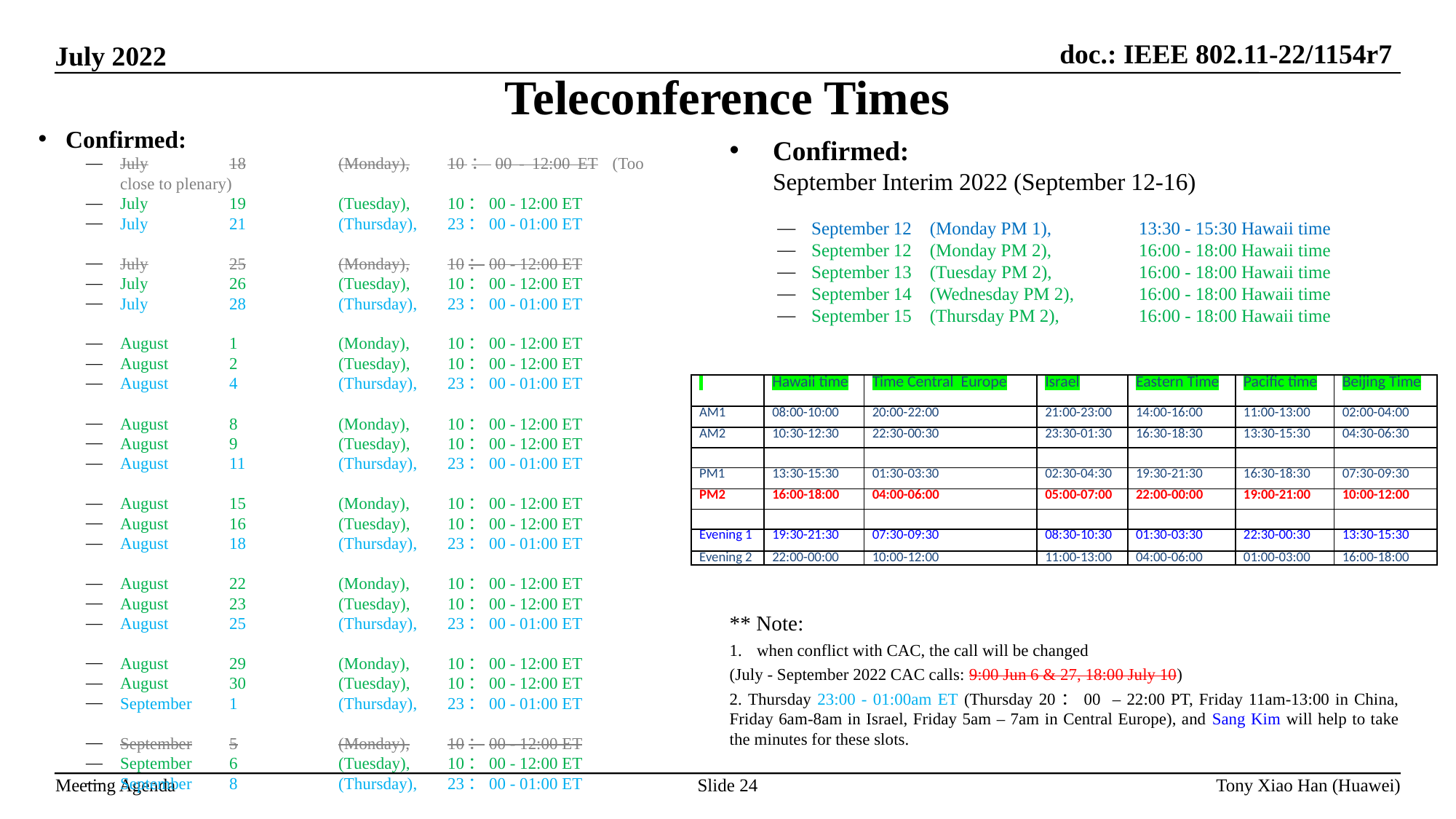

Teleconference Times
Confirmed:
July	18	(Monday),	10：00 - 12:00 ET  (Too close to plenary)
July	19	(Tuesday),	10：00 - 12:00 ET
July	21	(Thursday),	23：00 - 01:00 ET

July	25	(Monday),	10：00 - 12:00 ET
July	26	(Tuesday),	10：00 - 12:00 ET
July	28	(Thursday),	23：00 - 01:00 ET

August	1	(Monday),	10：00 - 12:00 ET
August 	2	(Tuesday),	10：00 - 12:00 ET
August	4	(Thursday),	23：00 - 01:00 ET

August	8	(Monday),	10：00 - 12:00 ET
August 	9	(Tuesday),	10：00 - 12:00 ET
August	11	(Thursday),	23：00 - 01:00 ET

August	15	(Monday),	10：00 - 12:00 ET
August 	16	(Tuesday),	10：00 - 12:00 ET
August	18	(Thursday),	23：00 - 01:00 ET

August	22	(Monday),	10：00 - 12:00 ET
August 	23	(Tuesday),	10：00 - 12:00 ET
August	25	(Thursday),	23：00 - 01:00 ET

August	29	(Monday),	10：00 - 12:00 ET
August 	30	(Tuesday),	10：00 - 12:00 ET
September	1	(Thursday),	23：00 - 01:00 ET

September	5	(Monday),	10：00 - 12:00 ET
September	6	(Tuesday),	10：00 - 12:00 ET
September	8	(Thursday),	23：00 - 01:00 ET

Confirmed:
	September Interim 2022 (September 12-16)

September 12    (Monday PM 1),	13:30 - 15:30 Hawaii time
September 12    (Monday PM 2),	16:00 - 18:00 Hawaii time
September 13    (Tuesday PM 2),	16:00 - 18:00 Hawaii time
September 14    (Wednesday PM 2),	16:00 - 18:00 Hawaii time
September 15    (Thursday PM 2),	16:00 - 18:00 Hawaii time

** Note:
when conflict with CAC, the call will be changed
(July - September 2022 CAC calls: 9:00 Jun 6 & 27, 18:00 July 10)
2. Thursday 23:00 - 01:00am ET (Thursday 20：00  – 22:00 PT, Friday 11am-13:00 in China, Friday 6am-8am in Israel, Friday 5am – 7am in Central Europe), and Sang Kim will help to take the minutes for these slots.

|  | Hawaii time | Time Central Europe | Israel | Eastern Time | Pacific time | Beijing Time |
| --- | --- | --- | --- | --- | --- | --- |
| AM1 | 08:00-10:00 | 20:00-22:00 | 21:00-23:00 | 14:00-16:00 | 11:00-13:00 | 02:00-04:00 |
| AM2 | 10:30-12:30 | 22:30-00:30 | 23:30-01:30 | 16:30-18:30 | 13:30-15:30 | 04:30-06:30 |
|  |  |  |  |  |  |  |
| PM1 | 13:30-15:30 | 01:30-03:30 | 02:30-04:30 | 19:30-21:30 | 16:30-18:30 | 07:30-09:30 |
| PM2 | 16:00-18:00 | 04:00-06:00 | 05:00-07:00 | 22:00-00:00 | 19:00-21:00 | 10:00-12:00 |
|  |  |  |  |  |  |  |
| Evening 1 | 19:30-21:30 | 07:30-09:30 | 08:30-10:30 | 01:30-03:30 | 22:30-00:30 | 13:30-15:30 |
| Evening 2 | 22:00-00:00 | 10:00-12:00 | 11:00-13:00 | 04:00-06:00 | 01:00-03:00 | 16:00-18:00 |